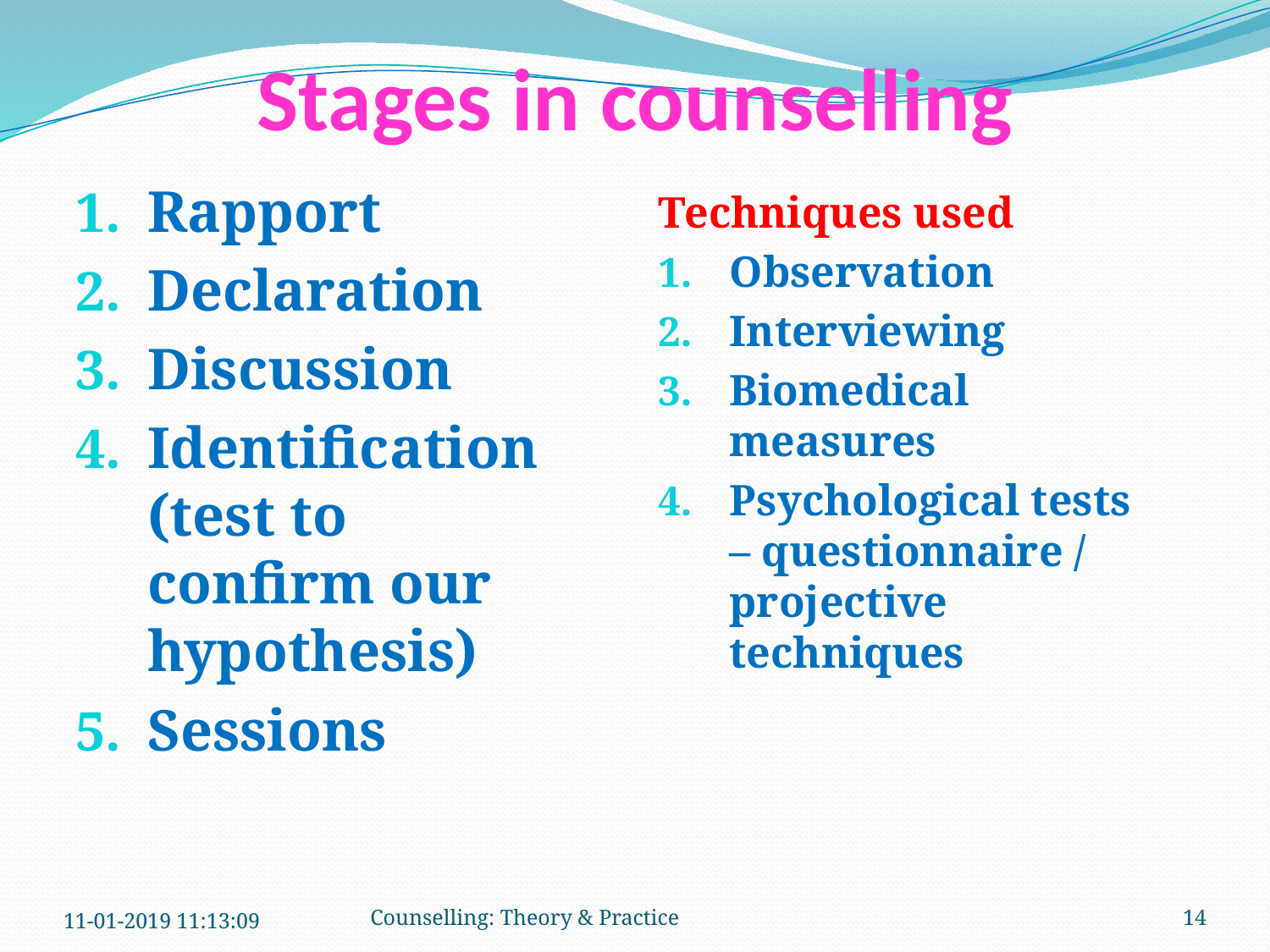

# Stages in counselling
Rapport
Declaration
Discussion
Identification (test to confirm our hypothesis)
Sessions
Techniques used
Observation
Interviewing
Biomedical measures
Psychological tests – questionnaire / projective techniques
11-01-2019 11:13:09
Counselling: Theory & Practice
14